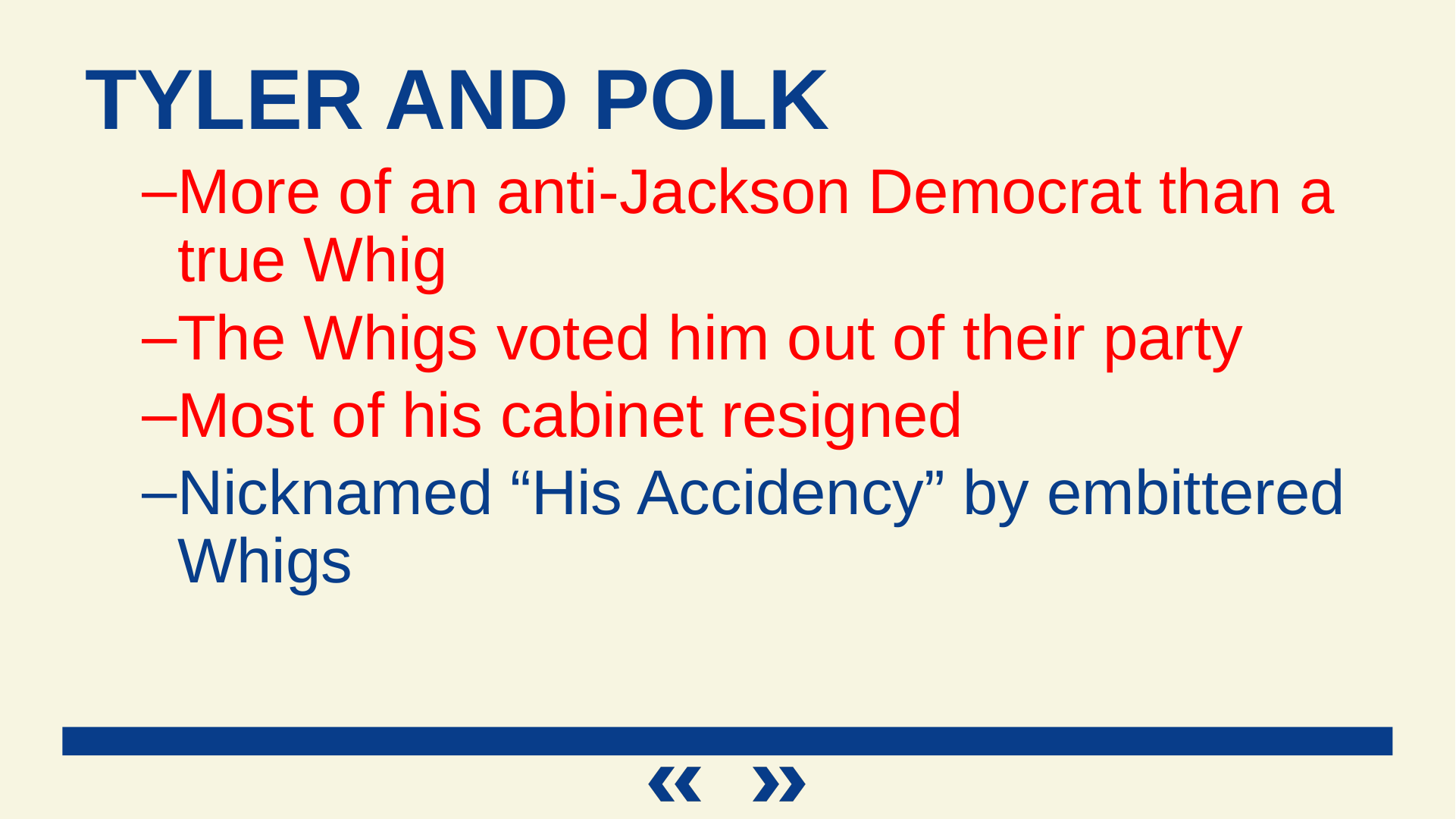

Tyler and Polk
More of an anti-Jackson Democrat than a true Whig
The Whigs voted him out of their party
Most of his cabinet resigned
Nicknamed “His Accidency” by embittered Whigs